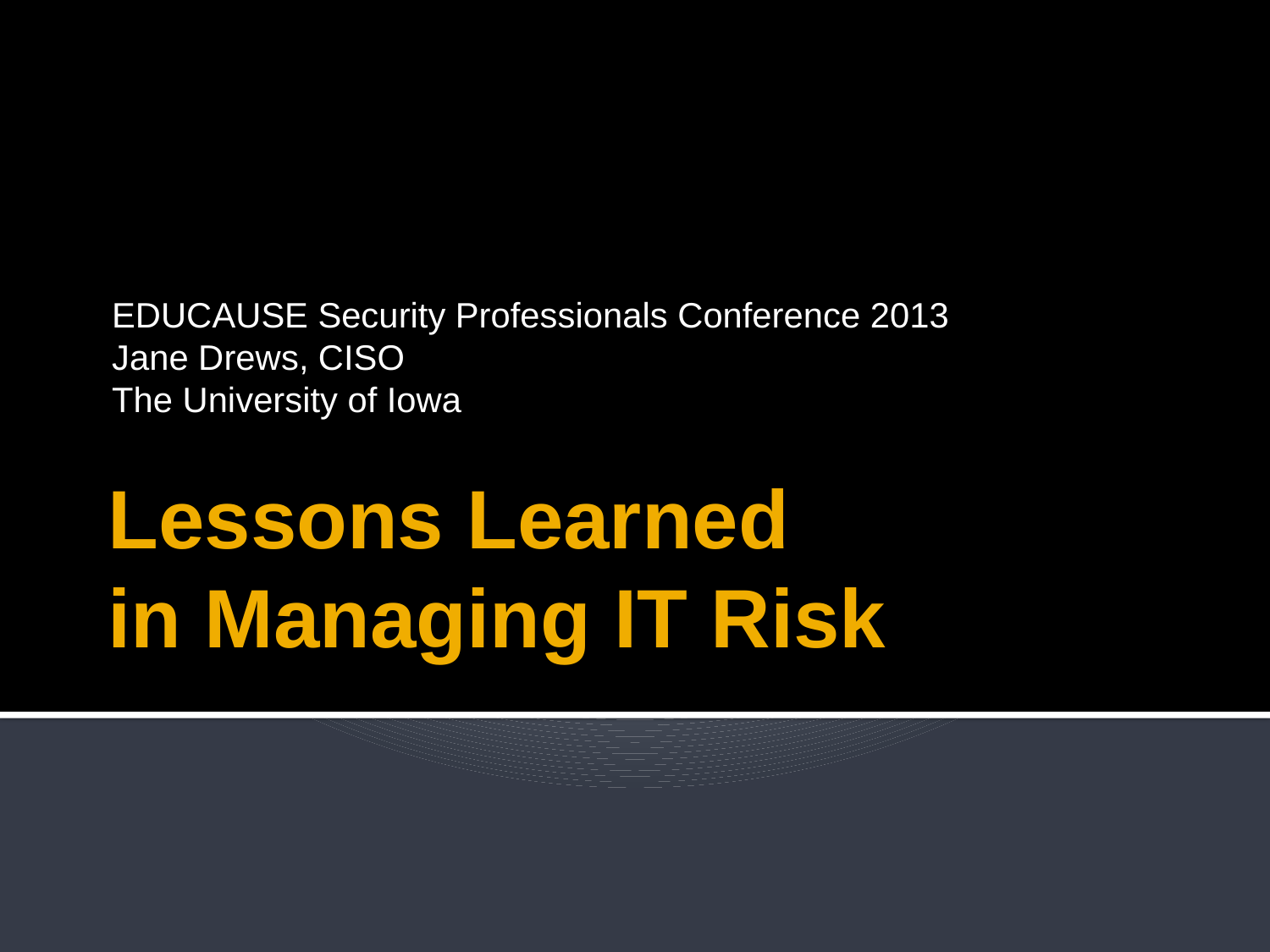

EDUCAUSE Security Professionals Conference 2013
Jane Drews, CISO
The University of Iowa

# Lessons Learned in Managing IT Risk